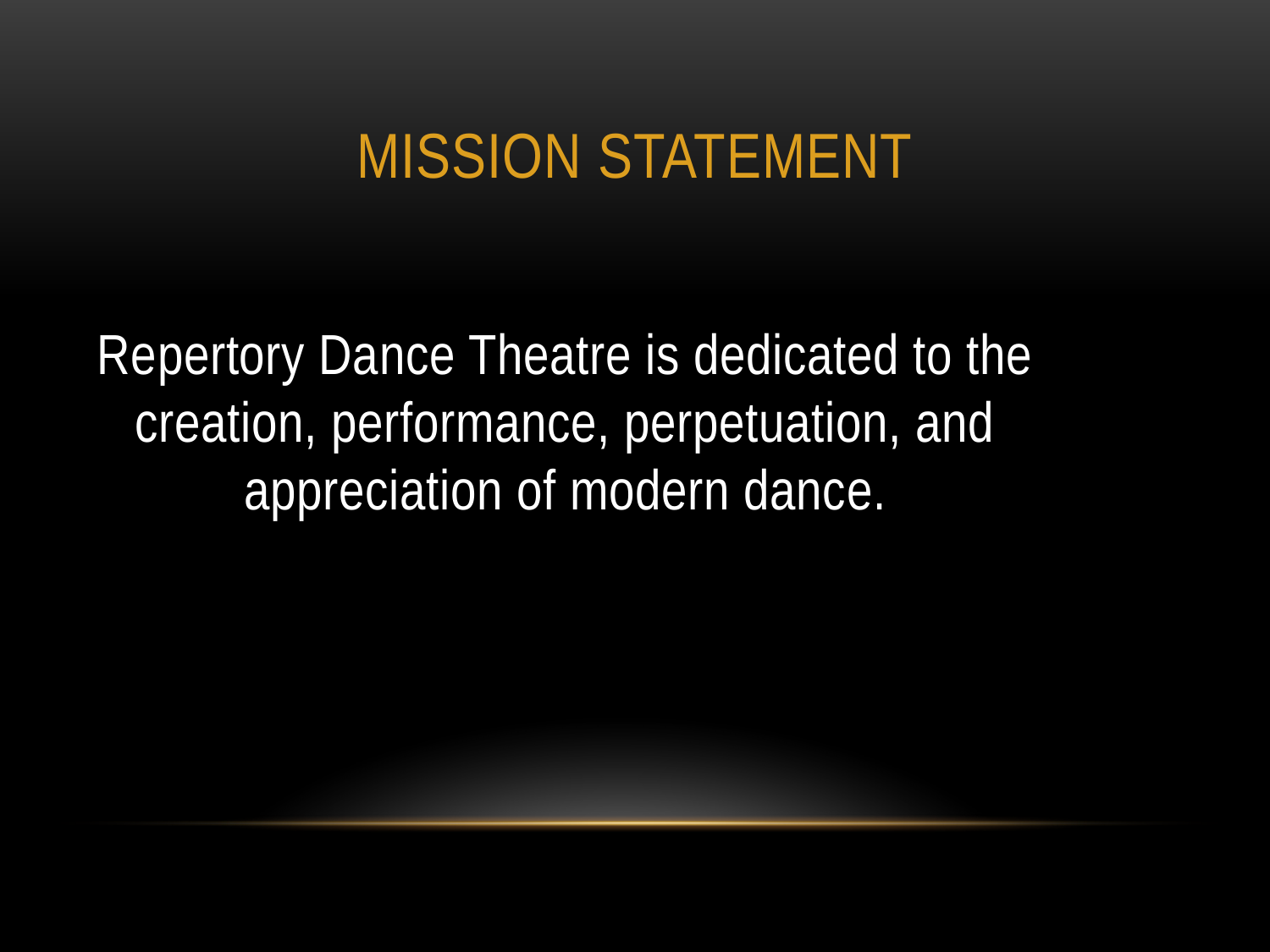

# Mission Statement

Repertory Dance Theatre is dedicated to the creation, performance, perpetuation, and appreciation of modern dance.